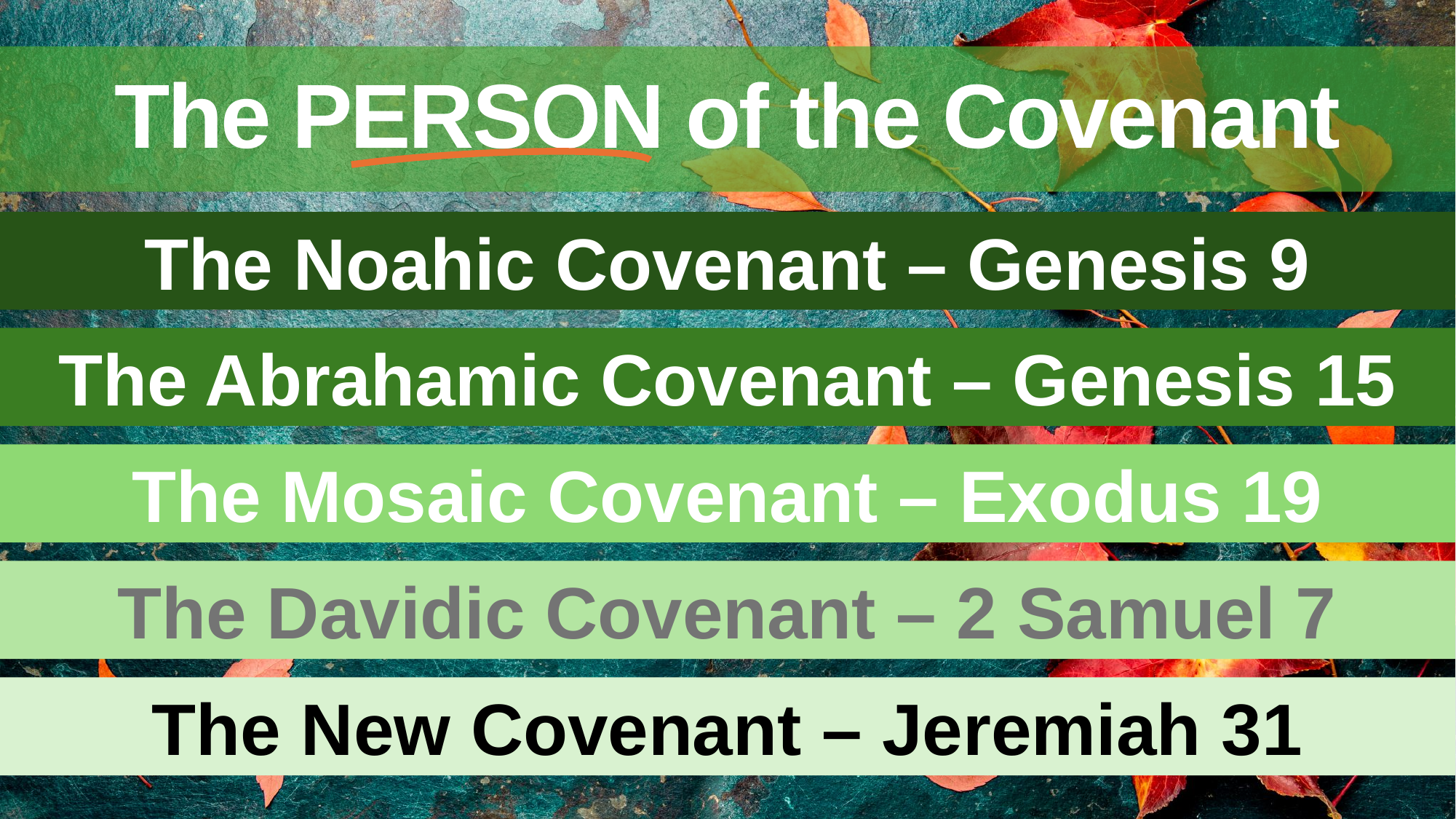

The PERSON of the Covenant

The Noahic Covenant – Genesis 9
The Abrahamic Covenant – Genesis 15
The Mosaic Covenant – Exodus 19
The Davidic Covenant – 2 Samuel 7
The New Covenant – Jeremiah 31